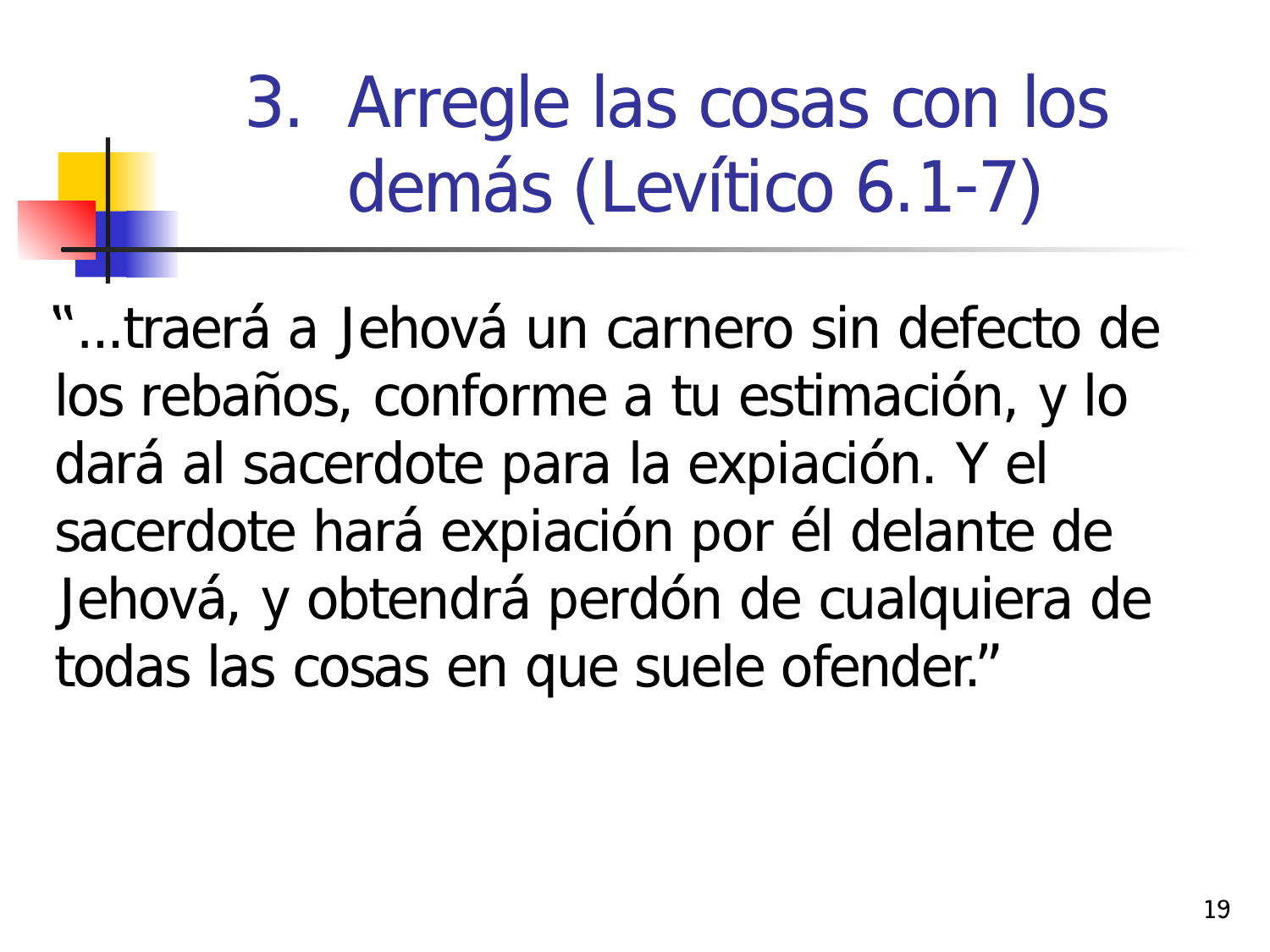

# Arregle las cosas con los  demás (Levítico 6.1-7)
“…traerá a Jehová un carnero sin defecto de los rebaños, conforme a tu estimación, y lo dará al sacerdote para la expiación. Y el sacerdote hará expiación por él delante de Jehová, y obtendrá perdón de cualquiera de todas las cosas en que suele ofender.”
19